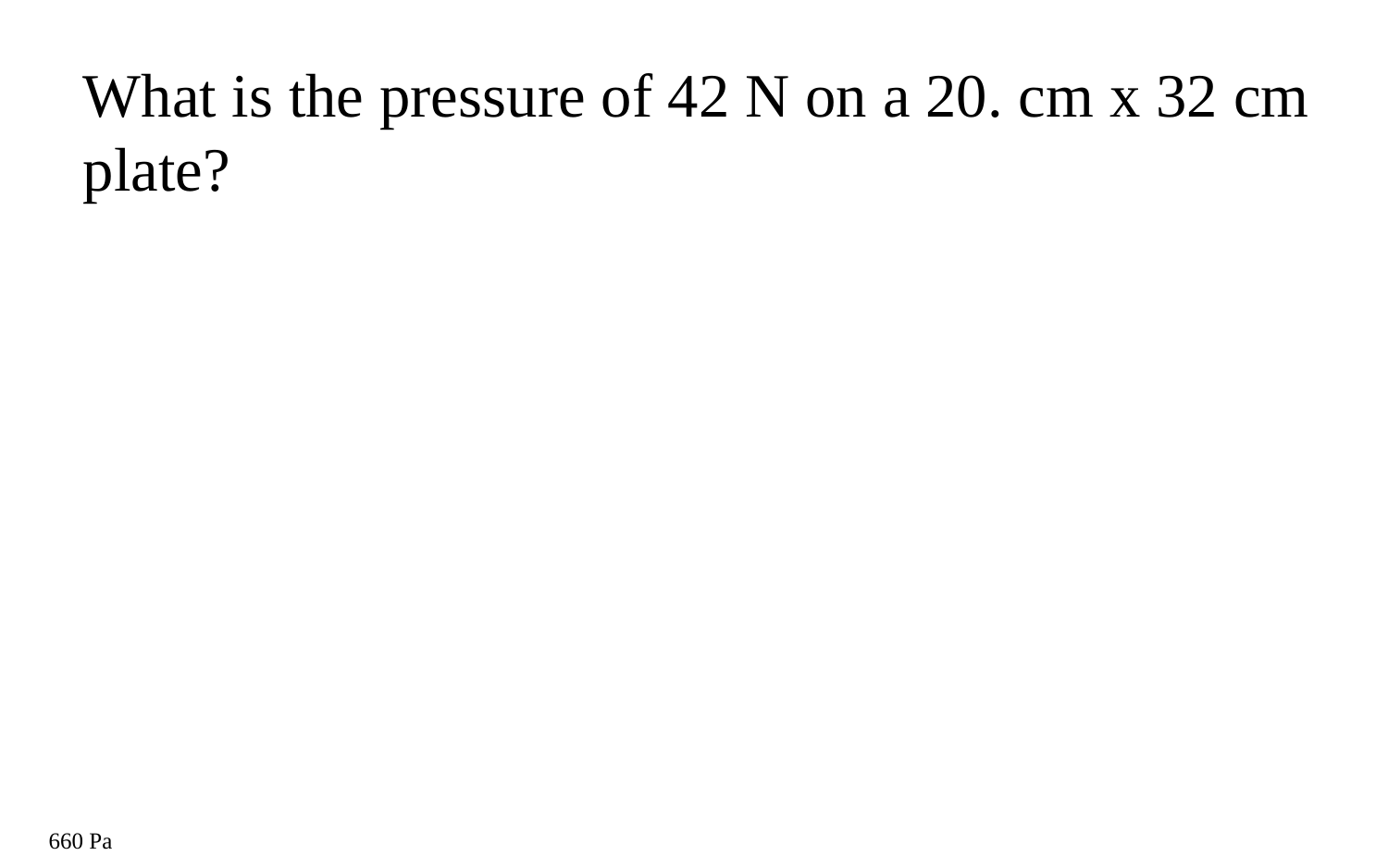

What is the pressure of 42 N on a 20. cm x 32 cm plate?
660 Pa